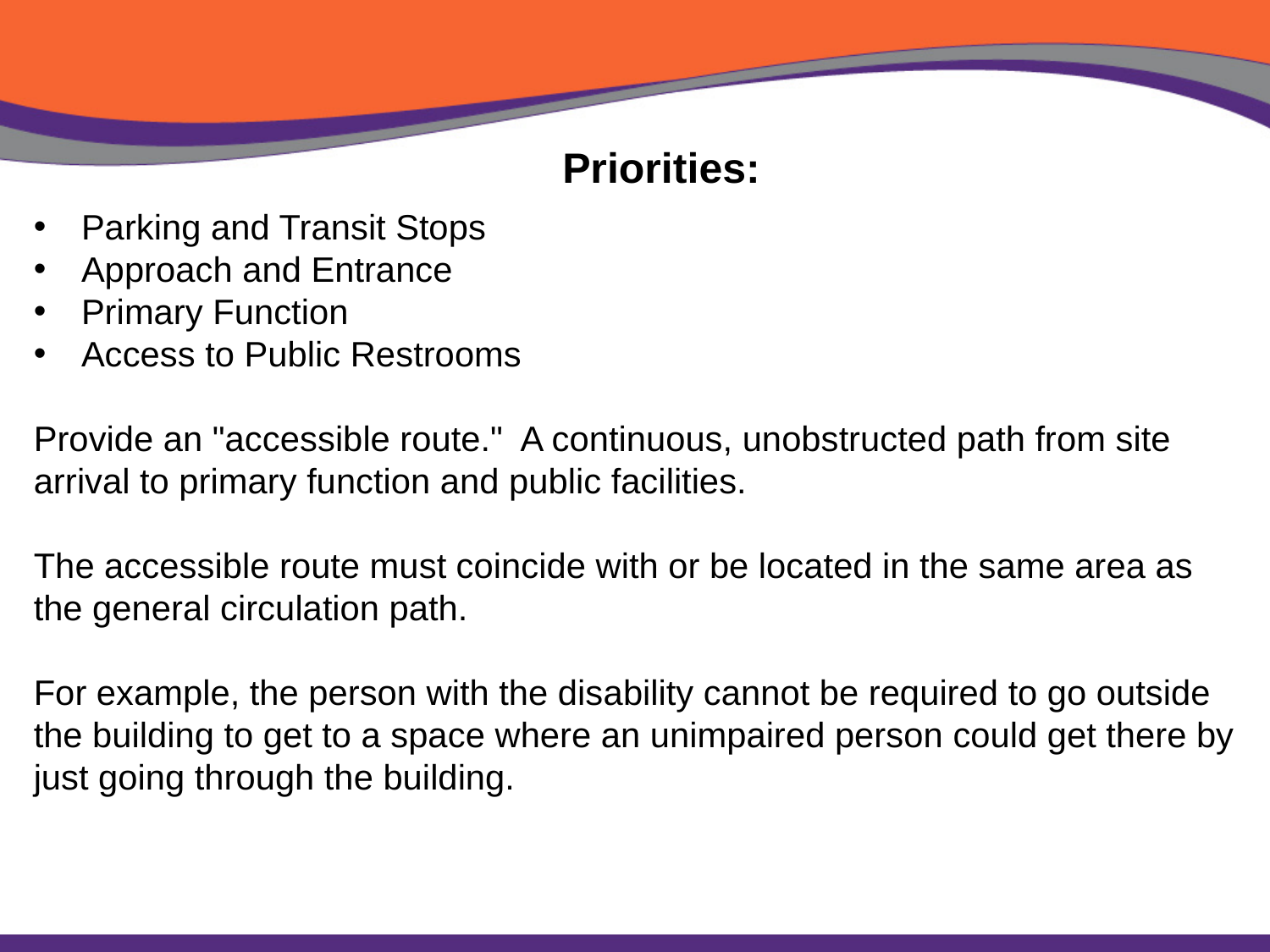

Priorities:
Parking and Transit Stops
Approach and Entrance
Primary Function
Access to Public Restrooms

Provide an "accessible route."  A continuous, unobstructed path from site arrival to primary function and public facilities.

The accessible route must coincide with or be located in the same area as the general circulation path.

For example, the person with the dis­ability cannot be required to go outside the building to get to a space where an unimpaired person could get there by just going through the building.